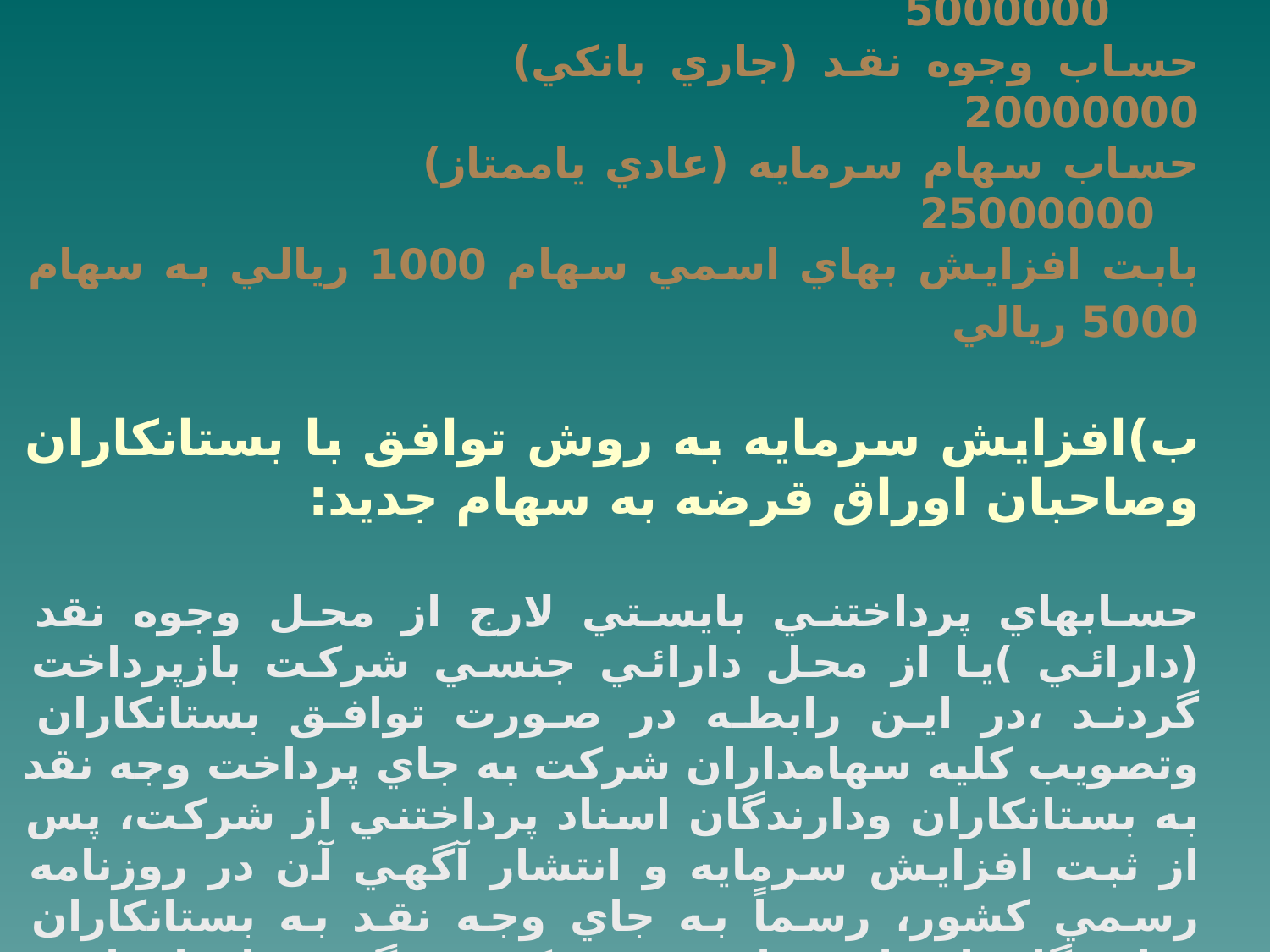

ثبت در دفتر روزنامه شركت :
حساب سهام سرمايه (عادي يا ممتاز)				      5000000
حساب وجوه نقد (جاري بانكي)   				    20000000
حساب سهام سرمايه (عادي ياممتاز) 				   25000000
بابت افزايش بهاي اسمي سهام 1000 ريالي به سهام 5000 ريالي

ب)افزايش سرمايه به روش توافق با بستانكاران وصاحبان اوراق قرضه به سهام جديد:

حسابهاي پرداختني بايستي لارج از محل وجوه نقد (دارائي )يا از محل دارائي جنسي شركت بازپرداخت گردند ،در اين رابطه در صورت توافق بستانكاران وتصويب كليه سهامداران شركت به جاي پرداخت وجه نقد به بستانكاران ودارندگان اسناد پرداختني از شركت، پس از ثبت افزايش سرمايه و انتشار آگهي آن در روزنامه رسمي كشور، رسماً به جاي وجه نقد به بستانكاران ودارندگان اسناد پرداختني شركت، برگ سهام افزايش سرمايه تحويل شده و بدهي ها به سهام سرمايه تبديل مي گردند